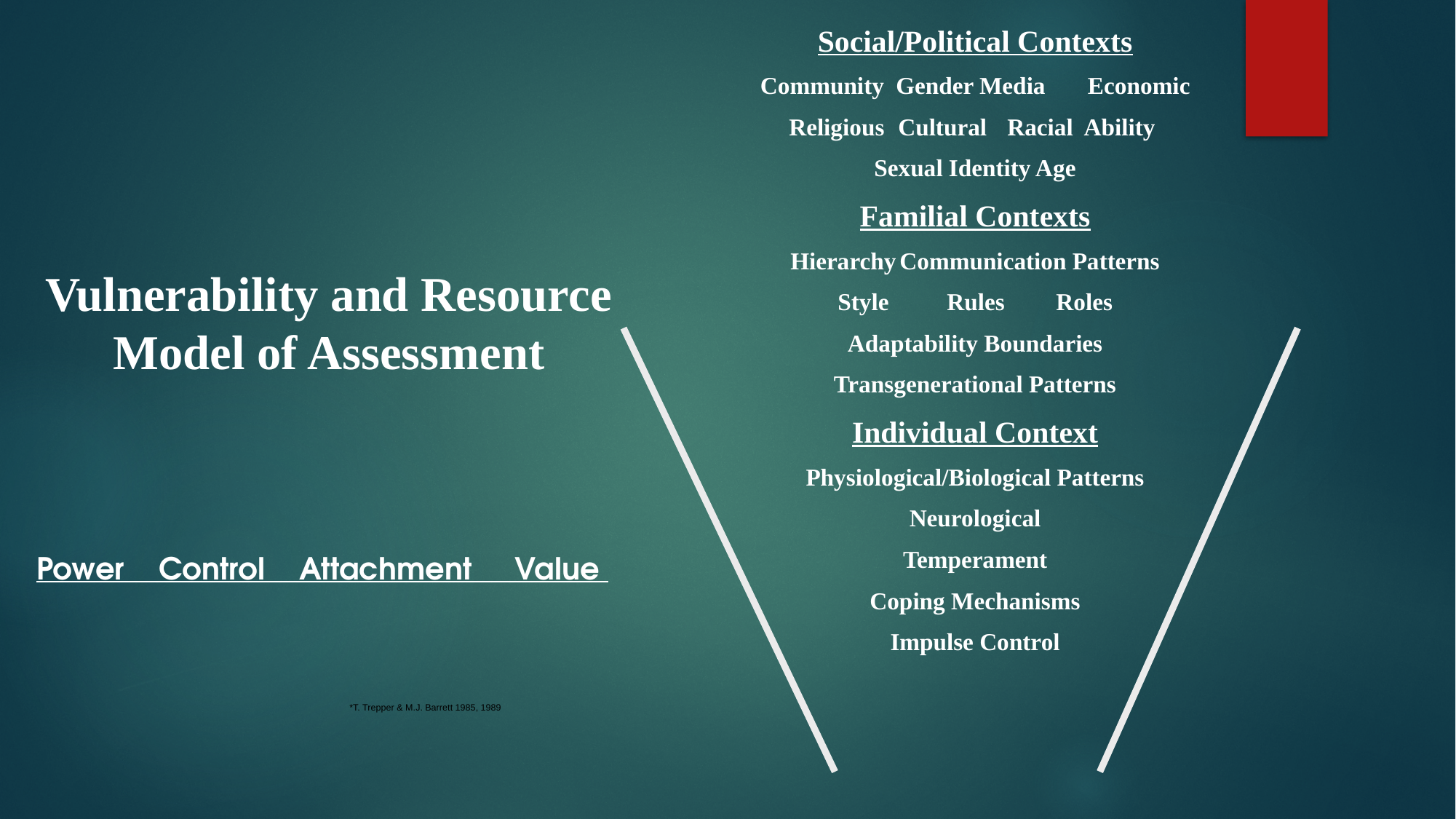

Social/Political Contexts
Community  Gender Media	Economic
Religious	Cultural	Racial  Ability
Sexual Identity Age
Familial Contexts
Hierarchy	Communication Patterns
Style	Rules	Roles
Adaptability Boundaries
Transgenerational Patterns
Individual Context
Physiological/Biological Patterns
Neurological
Temperament
Coping Mechanisms
Impulse Control

Vulnerability and Resource Model of Assessment

Power    Control    Attachment     Value
*T. Trepper & M.J. Barrett 1985, 1989